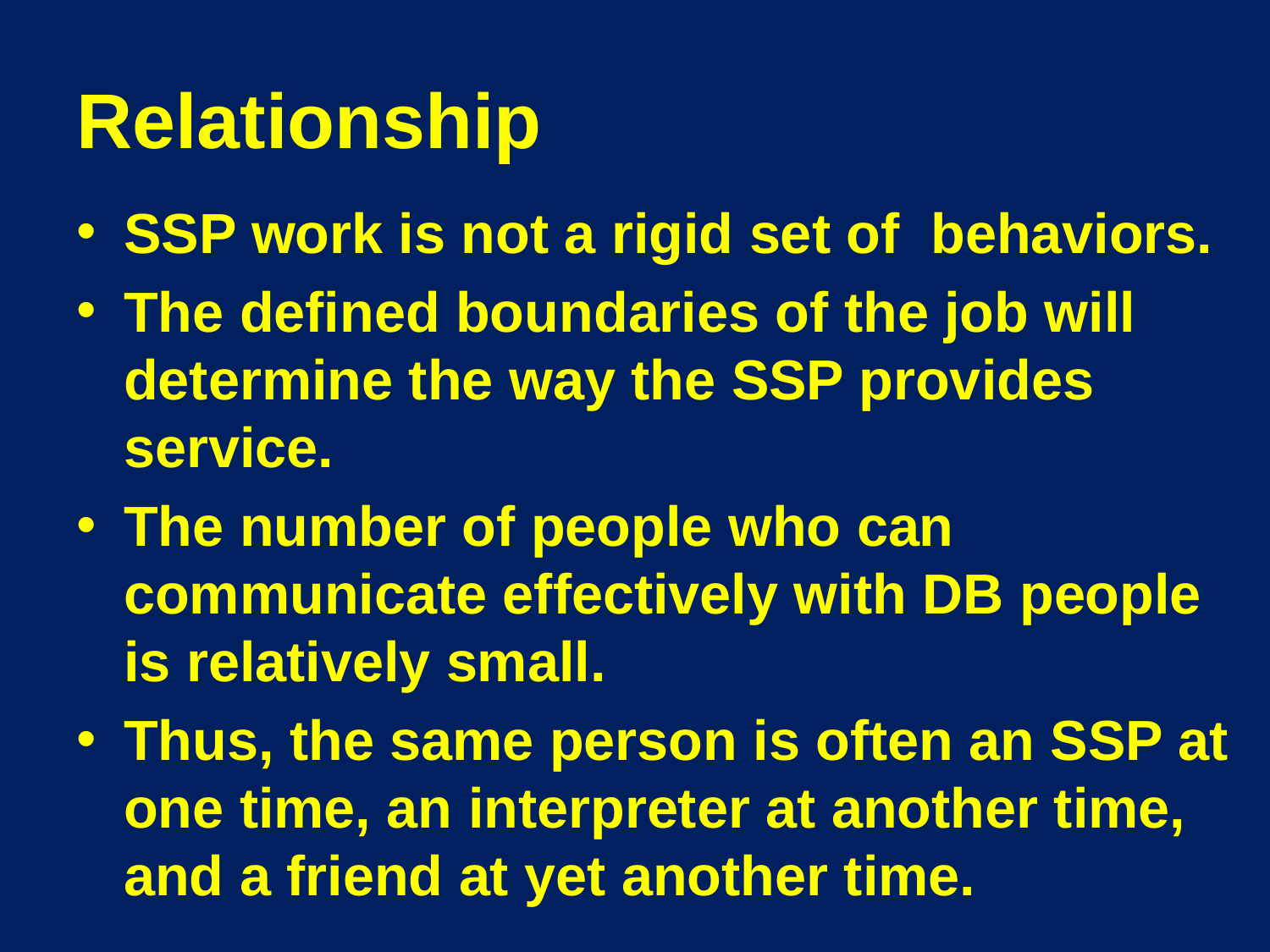

# Relationship
SSP work is not a rigid set of  behaviors.
The defined boundaries of the job will determine the way the SSP provides service.
The number of people who can communicate effectively with DB people is relatively small.
Thus, the same person is often an SSP at one time, an interpreter at another time, and a friend at yet another time.